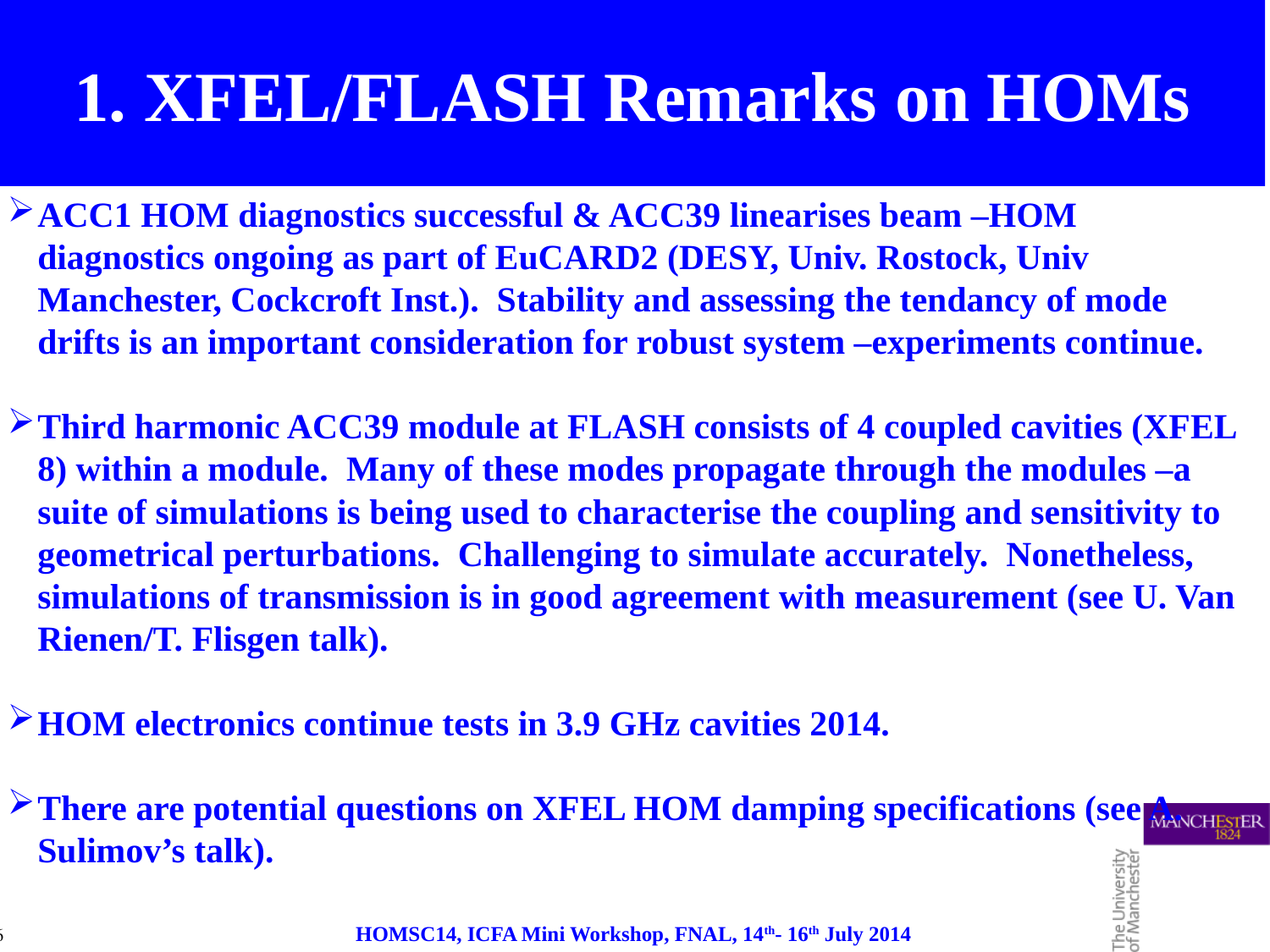

1. XFEL/FLASH Remarks on HOMs
ACC1 HOM diagnostics successful & ACC39 linearises beam –HOM diagnostics ongoing as part of EuCARD2 (DESY, Univ. Rostock, Univ Manchester, Cockcroft Inst.).  Stability and assessing the tendancy of mode drifts is an important consideration for robust system –experiments continue.

Third harmonic ACC39 module at FLASH consists of 4 coupled cavities (XFEL 8) within a module.  Many of these modes propagate through the modules –a suite of simulations is being used to characterise the coupling and sensitivity to geometrical perturbations.  Challenging to simulate accurately.  Nonetheless,  simulations of transmission is in good agreement with measurement (see U. Van Rienen/T. Flisgen talk).

HOM electronics continue tests in 3.9 GHz cavities 2014.
There are potential questions on XFEL HOM damping specifications (see A. Sulimov’s talk).